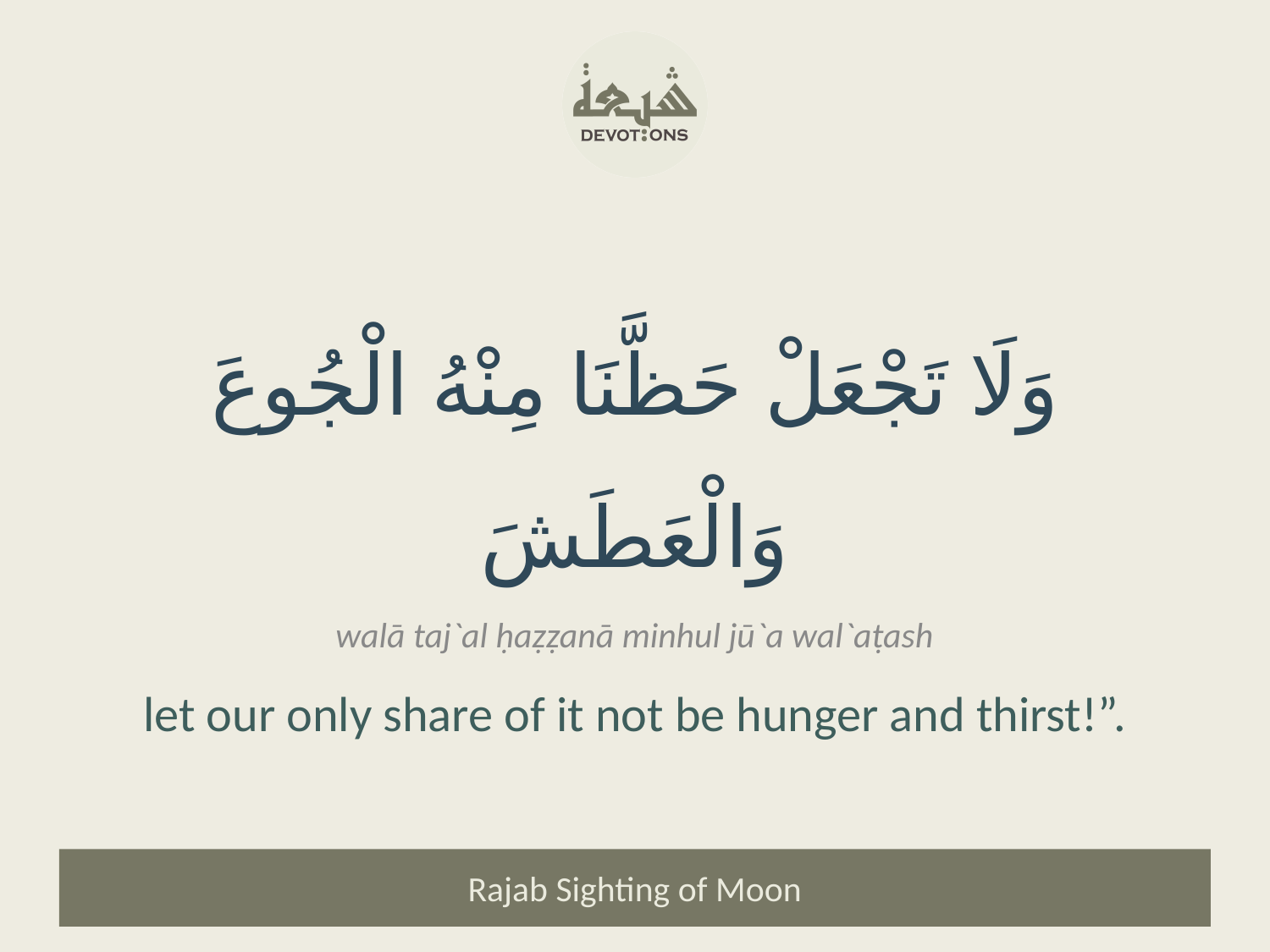

وَلَا تَجْعَلْ حَظَّنَا مِنْهُ الْجُوعَ وَالْعَطَشَ
walā taj`al ḥaẓẓanā minhul jū`a wal`aṭash
let our only share of it not be hunger and thirst!”.
Rajab Sighting of Moon